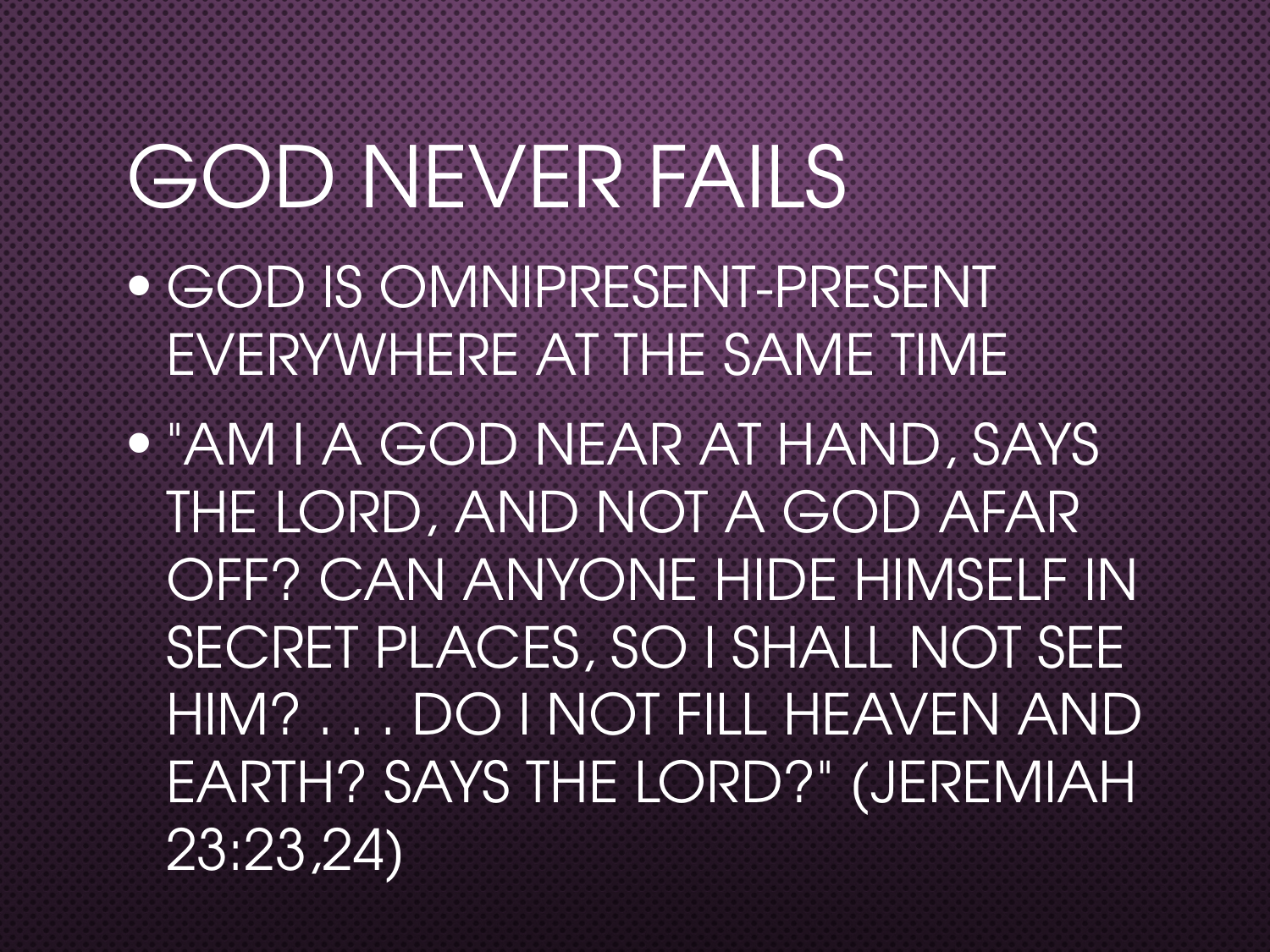

# GOD NEVER FAILS
God is omnipresent-Present everywhere at the same time
"Am I a God near at hand, says the Lord, and not a God afar off? Can anyone hide himself in secret places, so I shall not see him? . . . do I not fill heaven and earth? says the Lord?" (Jeremiah 23:23,24)